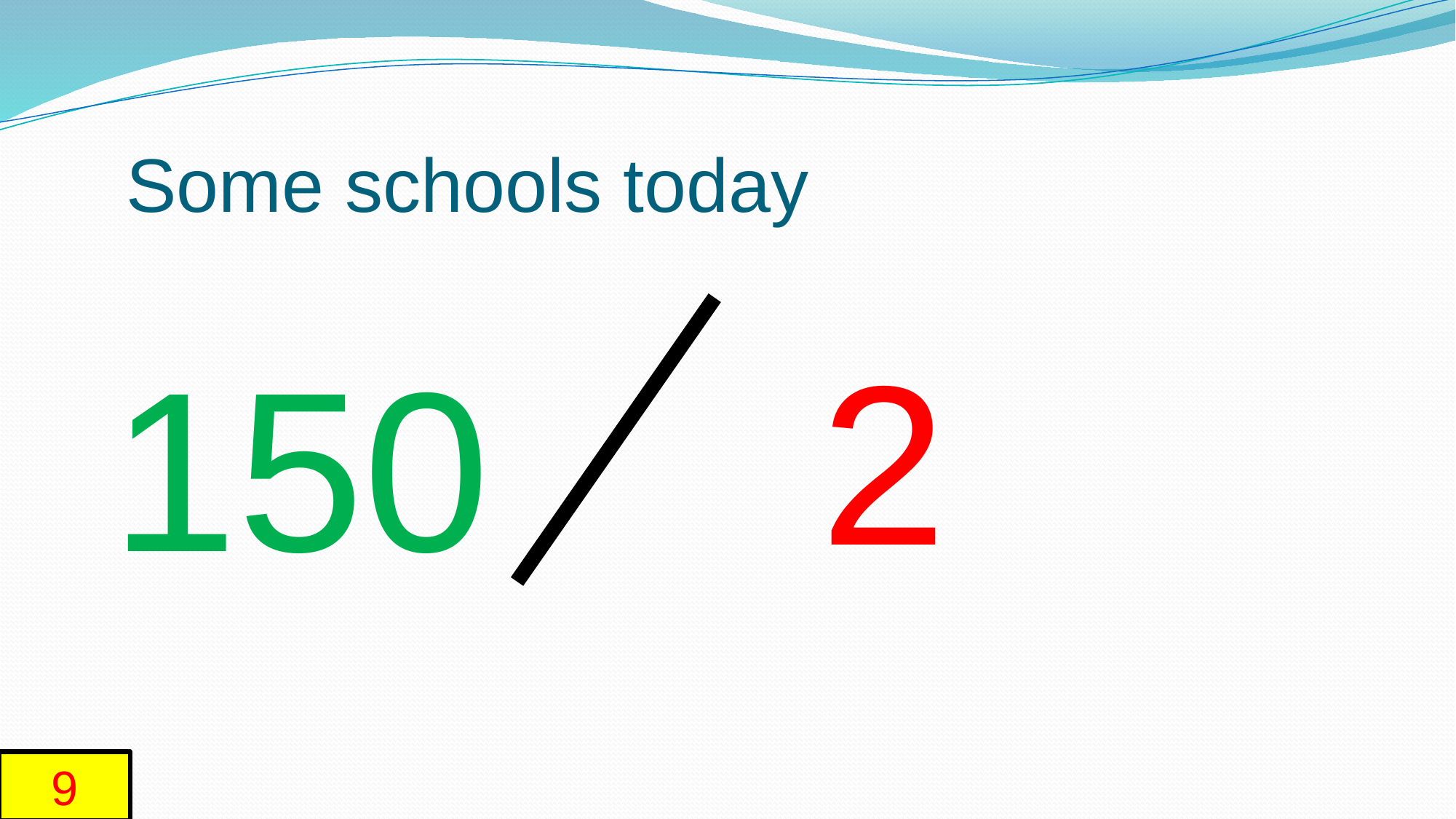

# Some schools today
2
150
9